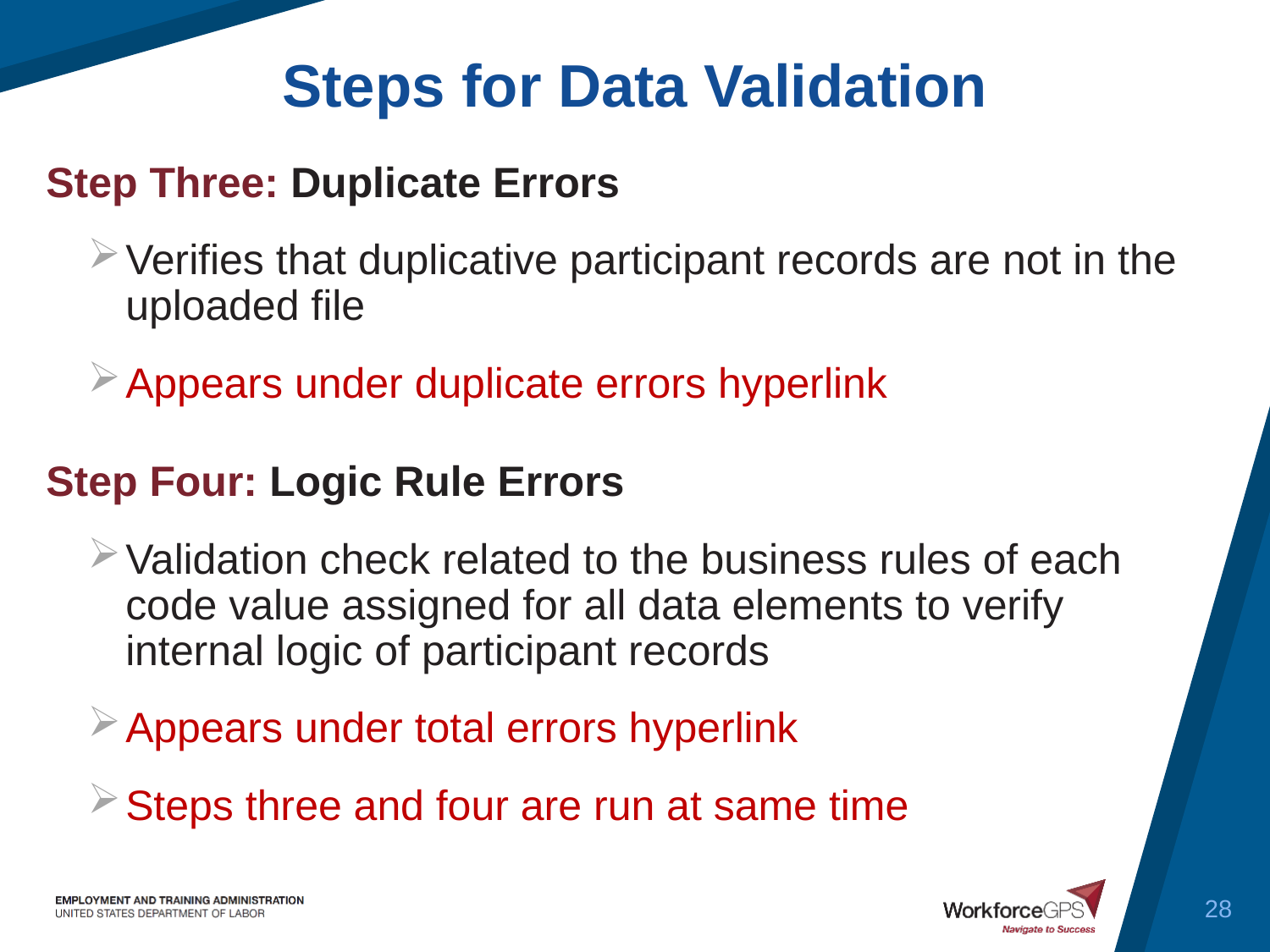

Steps for Data Validation
Step Three: Duplicate Errors
Verifies that duplicative participant records are not in the uploaded file
Appears under duplicate errors hyperlink
Step Four: Logic Rule Errors
Validation check related to the business rules of each code value assigned for all data elements to verify internal logic of participant records
Appears under total errors hyperlink
Steps three and four are run at same time
28